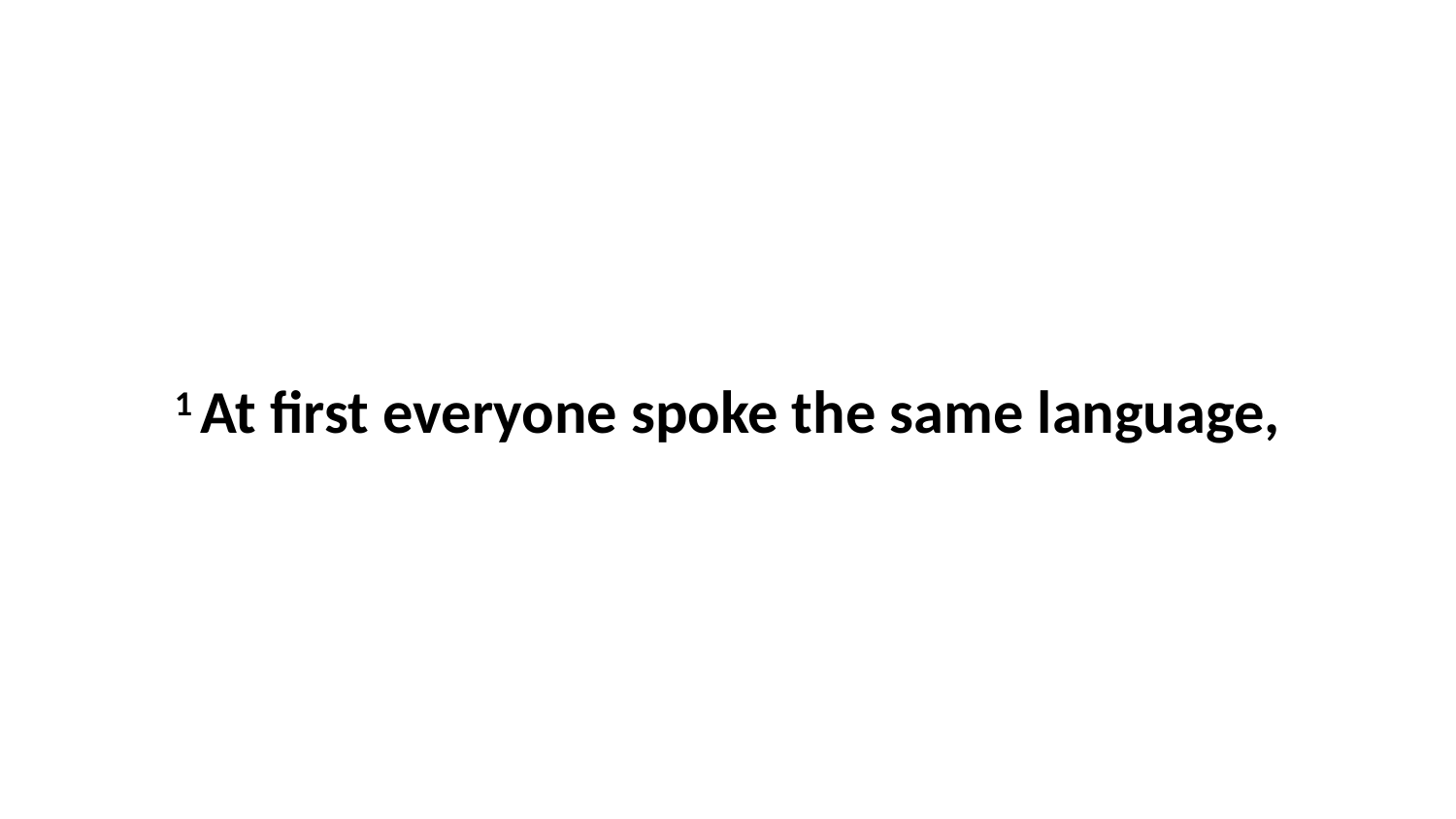

1 At first everyone spoke the same language,